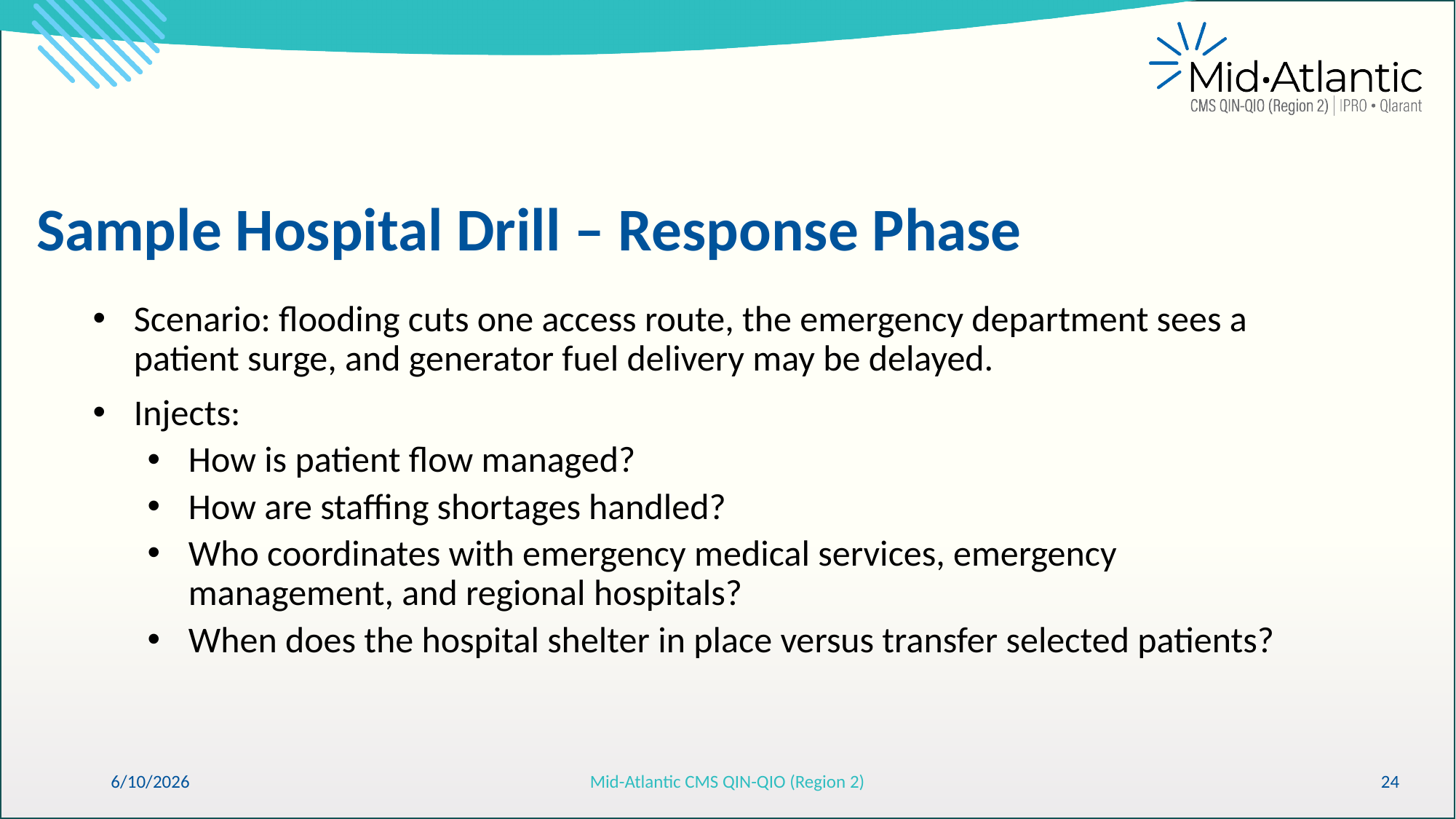

Sample Hospital Drill – Response Phase
Scenario: flooding cuts one access route, the emergency department sees a patient surge, and generator fuel delivery may be delayed.
Injects:
How is patient flow managed?
How are staffing shortages handled?
Who coordinates with emergency medical services, emergency management, and regional hospitals?
When does the hospital shelter in place versus transfer selected patients?
6/10/2026
Mid-Atlantic CMS QIN-QIO (Region 2)
24